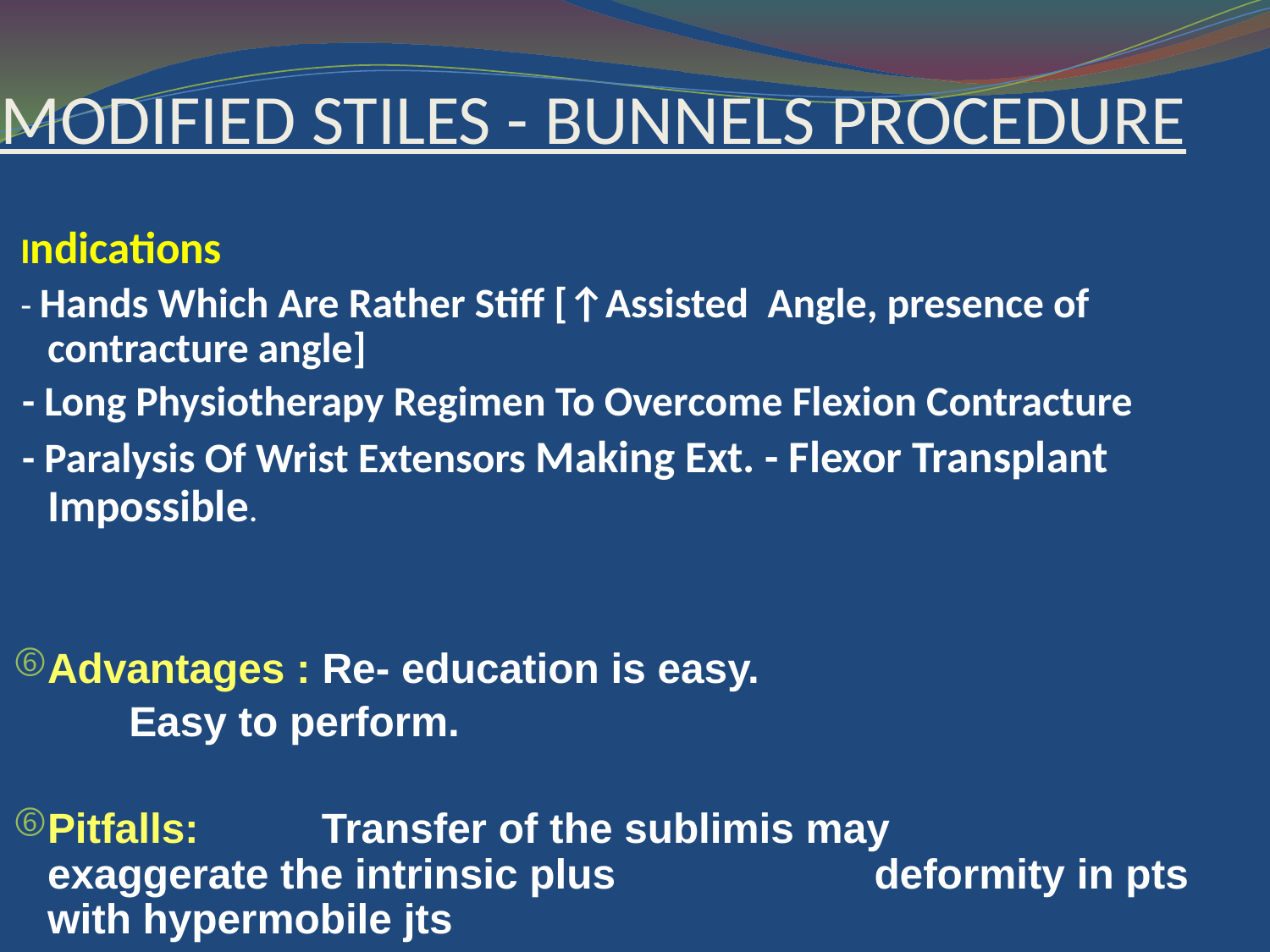

# MODIFIED STILES - BUNNELS PROCEDURE

 Indications
 - Hands Which Are Rather Stiff [↑Assisted  Angle, presence of contracture angle]
 - Long Physiotherapy Regimen To Overcome Flexion Contracture
 - Paralysis Of Wrist Extensors Making Ext. - Flexor Transplant Impossible.

Advantages : Re- education is easy.
			       Easy to perform.

Pitfalls:	     Transfer of the sublimis may 			               exaggerate the intrinsic plus 			                  deformity in pts with hypermobile jts